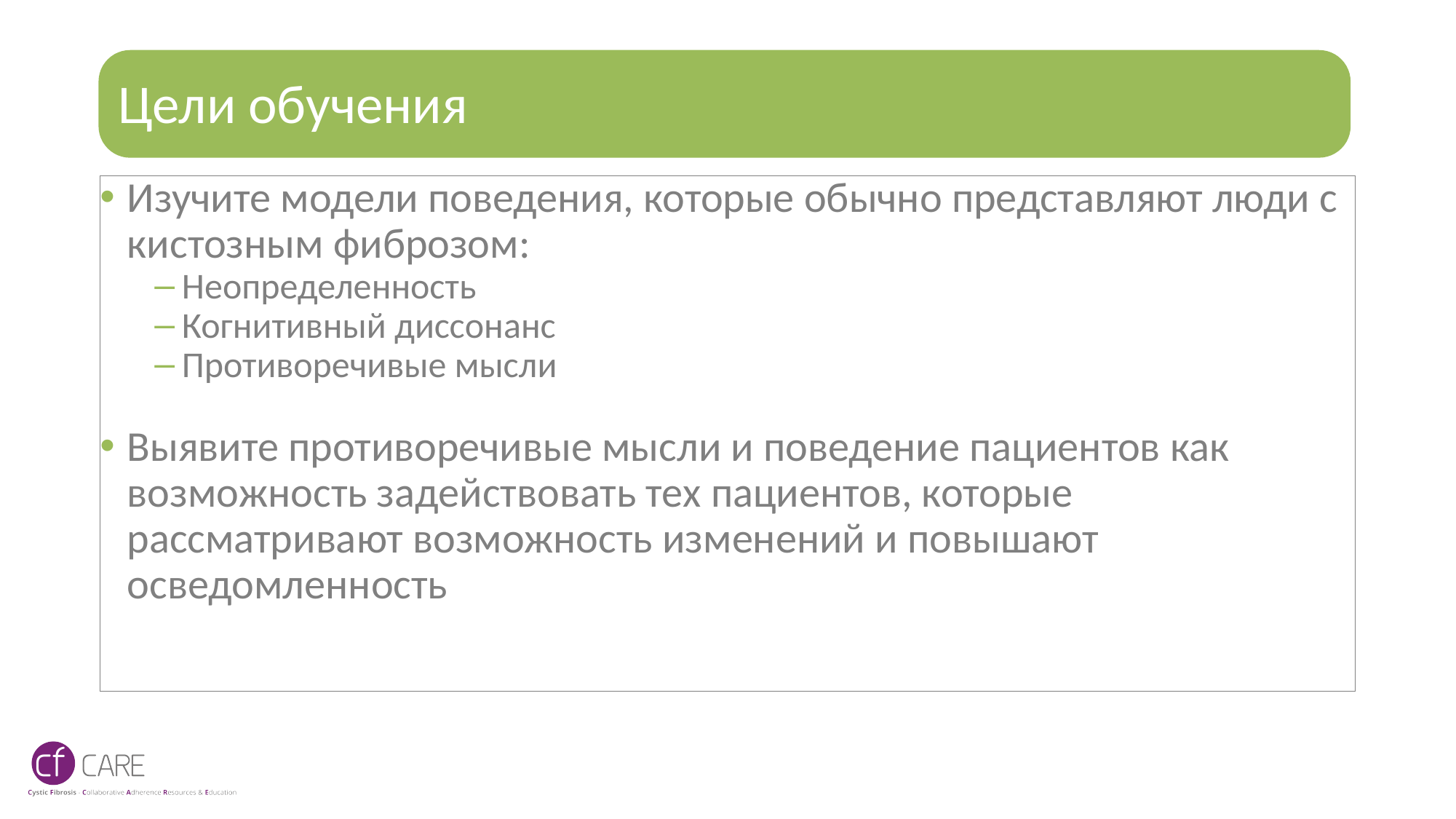

# Цели обучения
Изучите модели поведения, которые обычно представляют люди с кистозным фиброзом:
Неопределенность
Когнитивный диссонанс
Противоречивые мысли

Выявите противоречивые мысли и поведение пациентов как возможность задействовать тех пациентов, которые рассматривают возможность изменений и повышают осведомленность